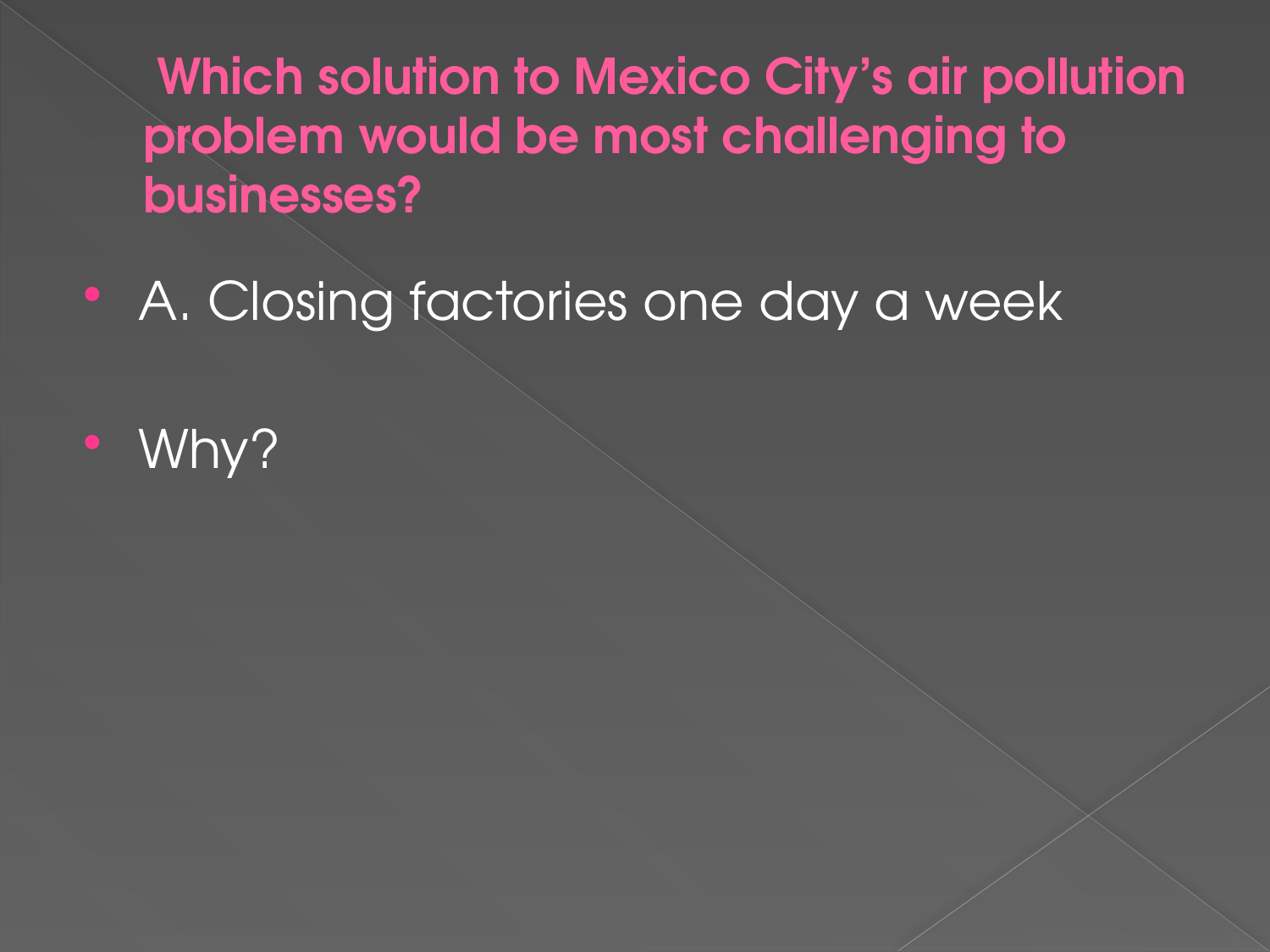

# Which solution to Mexico City’s air pollution problem would be most challenging to businesses?
A. Closing factories one day a week

Why?